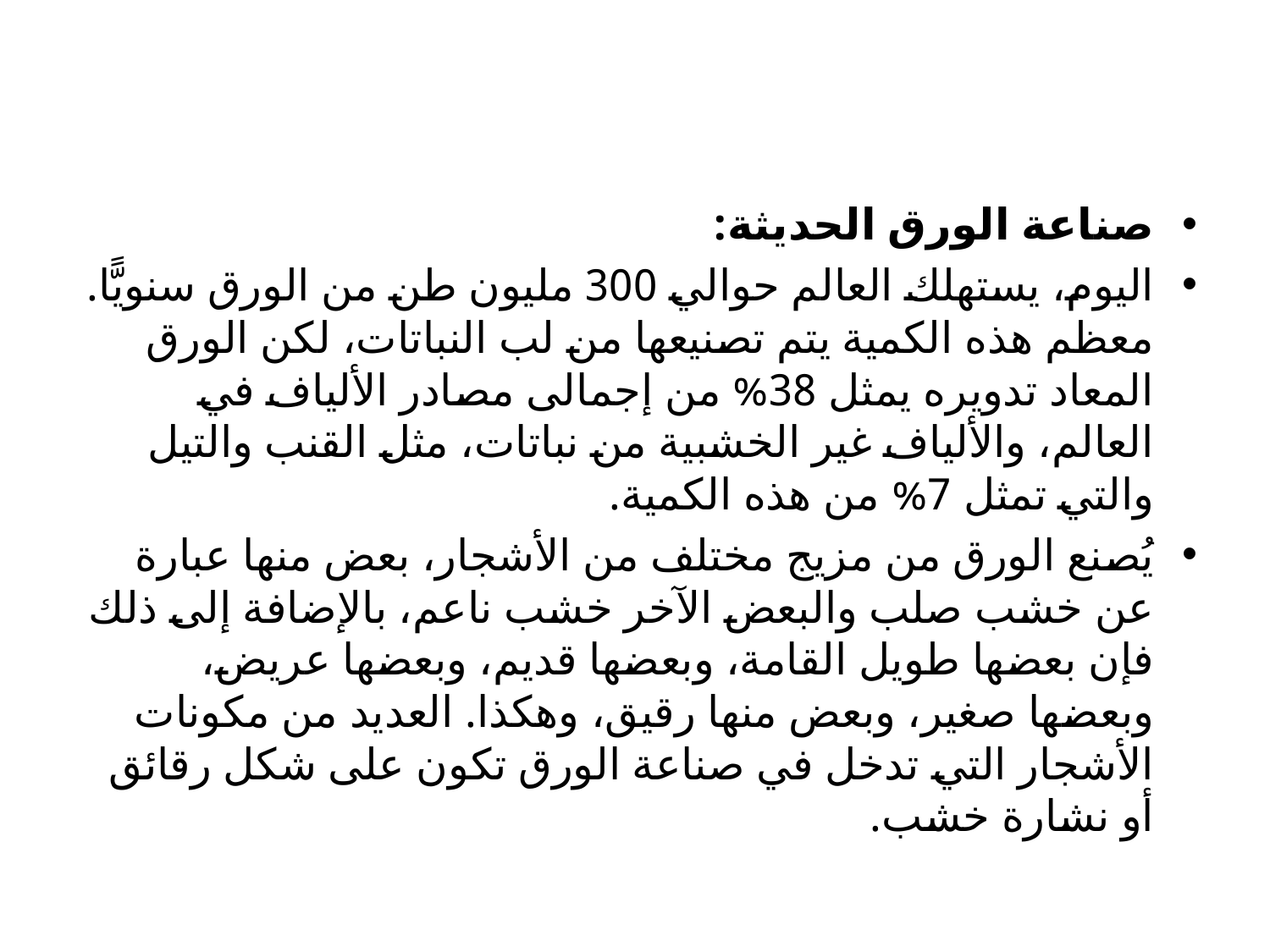

صناعة الورق الحديثة:
اليوم، يستهلك العالم حوالي 300 مليون طن من الورق سنويًّا. معظم هذه الكمية يتم تصنيعها من لب النباتات، لكن الورق المعاد تدويره يمثل 38% من إجمالى مصادر الألياف في العالم، والألياف غير الخشبية من نباتات، مثل القنب والتيل والتي تمثل 7% من هذه الكمية.
يُصنع الورق من مزيج مختلف من الأشجار، بعض منها عبارة عن خشب صلب والبعض الآخر خشب ناعم، بالإضافة إلى ذلك فإن بعضها طويل القامة، وبعضها قديم، وبعضها عريض، وبعضها صغير، وبعض منها رقيق، وهكذا. العديد من مكونات الأشجار التي تدخل في صناعة الورق تكون على شكل رقائق أو نشارة خشب.